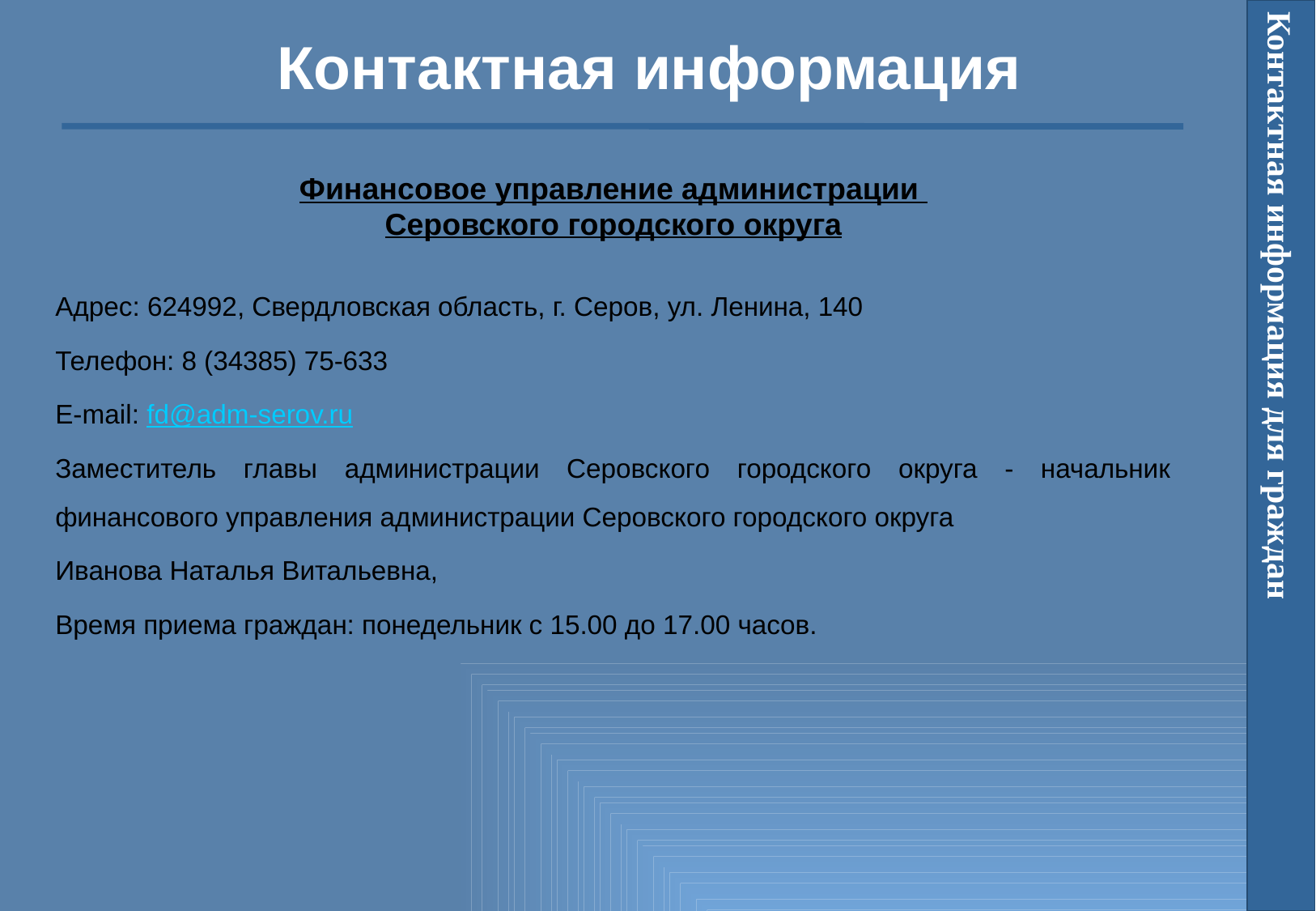

# Контактная информация

Финансовое управление администрации
Серовского городского округа

Адрес: 624992, Свердловская область, г. Серов, ул. Ленина, 140
Телефон: 8 (34385) 75-633
Е-mail: fd@adm-serov.ru
Заместитель главы администрации Серовского городского округа - начальник финансового управления администрации Серовского городского округа
Иванова Наталья Витальевна,
Время приема граждан: понедельник с 15.00 до 17.00 часов.

Контактная информация для граждан